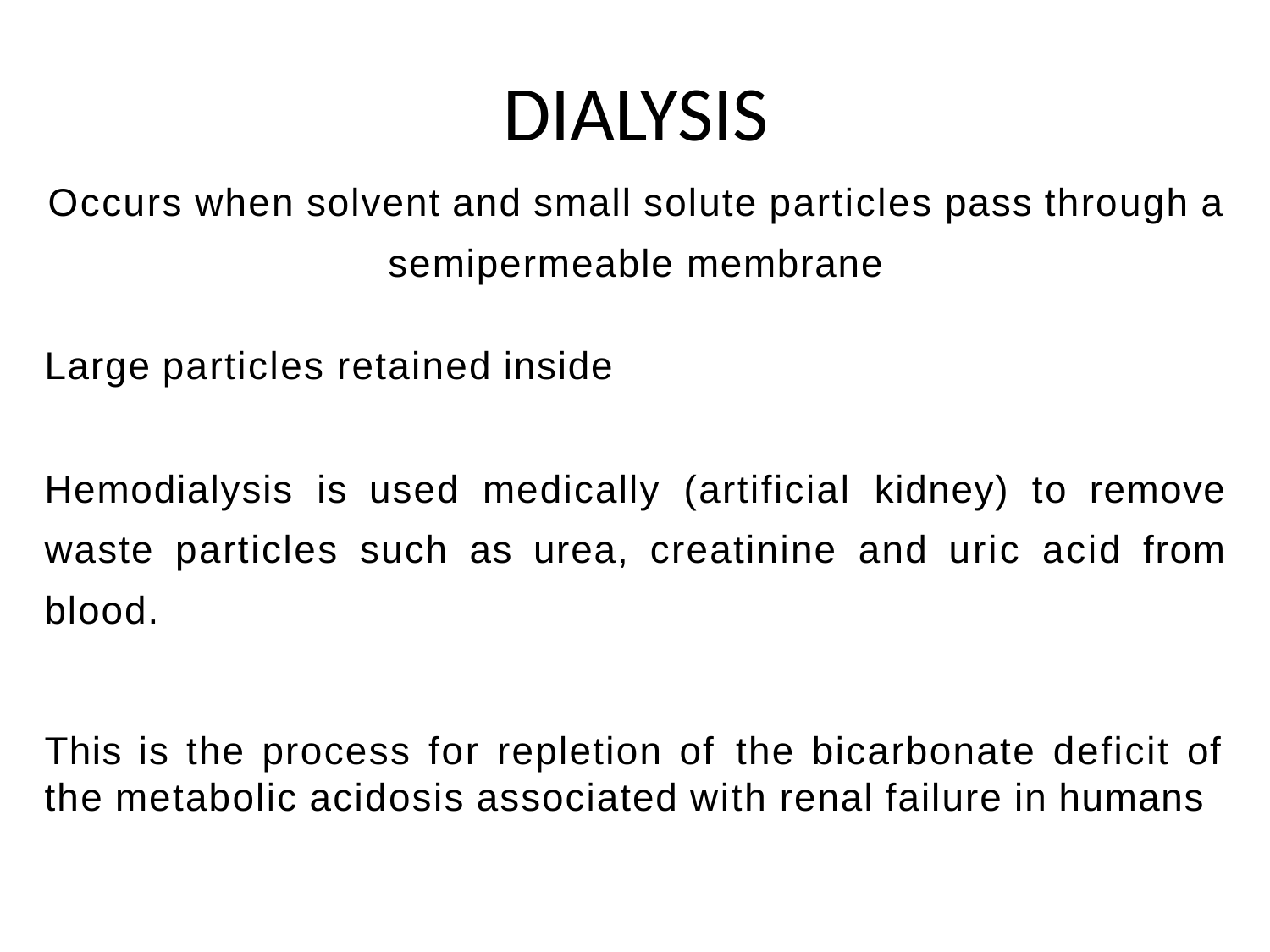

# DIALYSIS
Occurs when solvent and small solute particles pass through a semipermeable membrane
Large particles retained inside

Hemodialysis  is used  medically  (artificial  kidney)  to remove waste particles such as urea, creatinine and uric acid from blood.

This is the process for repletion of the bicarbonate deficit of the metabolic acidosis associated with renal failure in humans